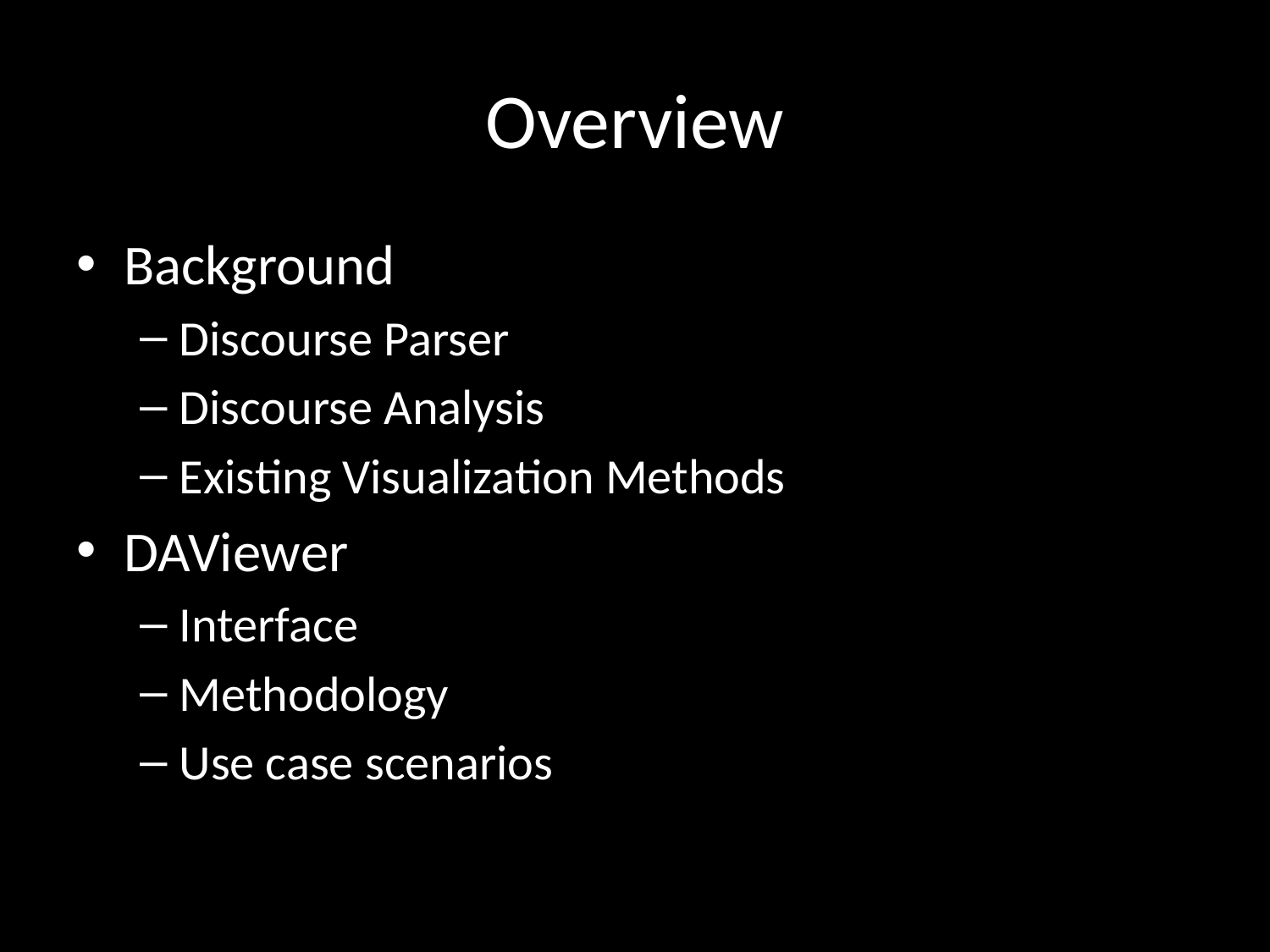

# Overview
Background
Discourse Parser
Discourse Analysis
Existing Visualization Methods
DAViewer
Interface
Methodology
Use case scenarios